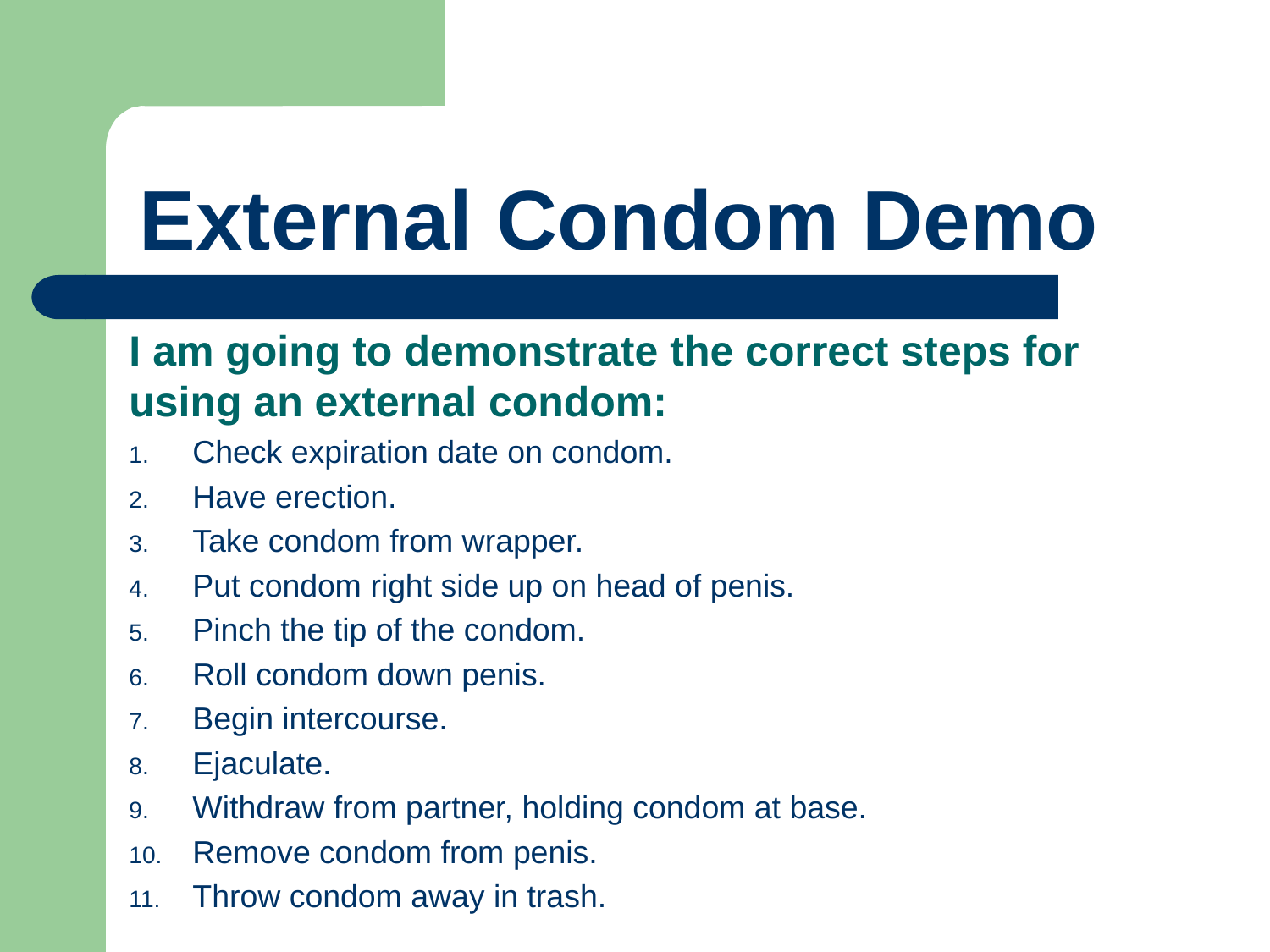

# External Condom Demo
I am going to demonstrate the correct steps for using an external condom:
Check expiration date on condom.
Have erection.
Take condom from wrapper.
Put condom right side up on head of penis.
Pinch the tip of the condom.
Roll condom down penis.
Begin intercourse.
Ejaculate.
Withdraw from partner, holding condom at base.
Remove condom from penis.
Throw condom away in trash.